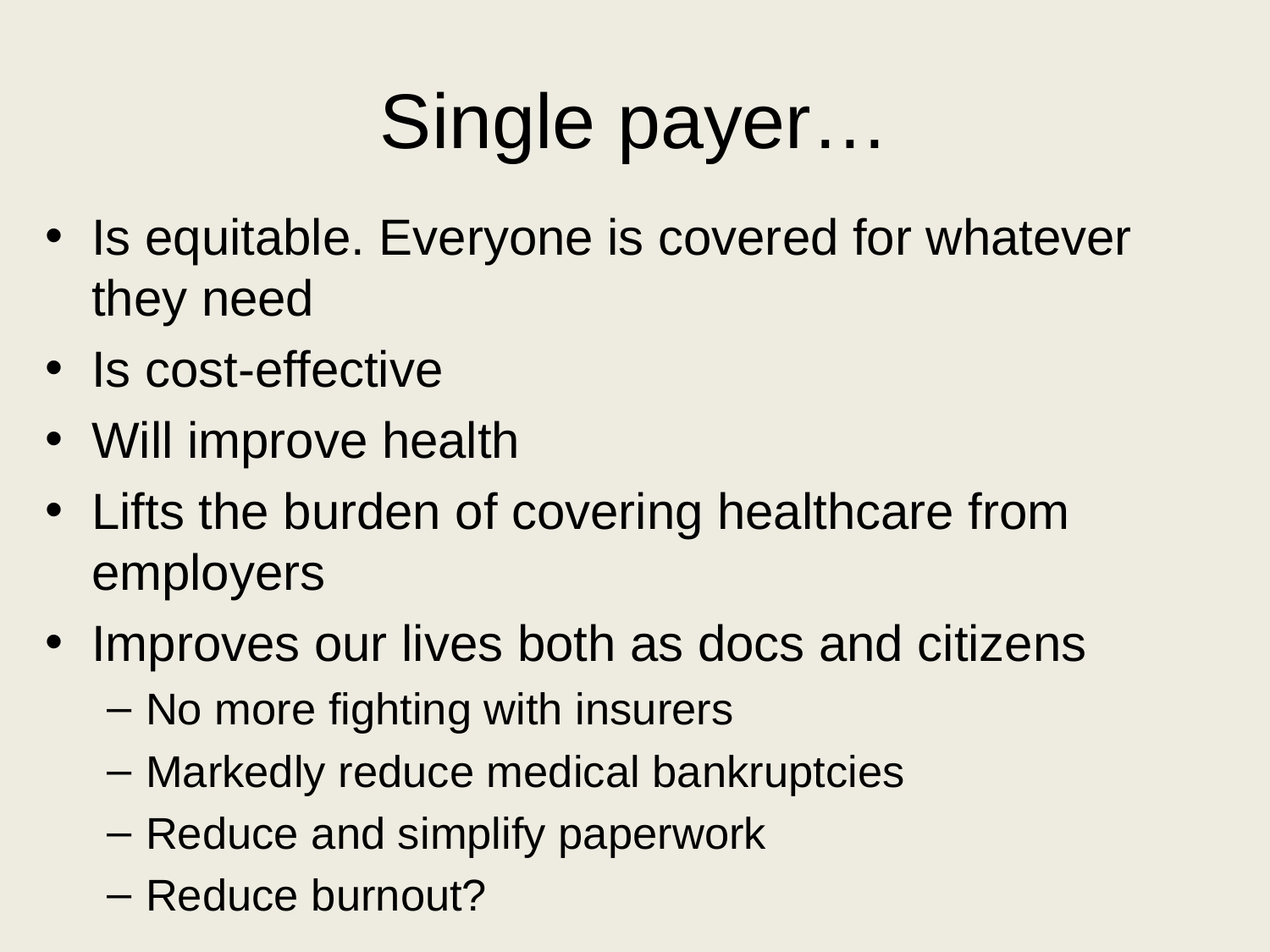

# Single payer…
Is equitable. Everyone is covered for whatever they need
Is cost-effective
Will improve health
Lifts the burden of covering healthcare from employers
Improves our lives both as docs and citizens
No more fighting with insurers
Markedly reduce medical bankruptcies
Reduce and simplify paperwork
Reduce burnout?